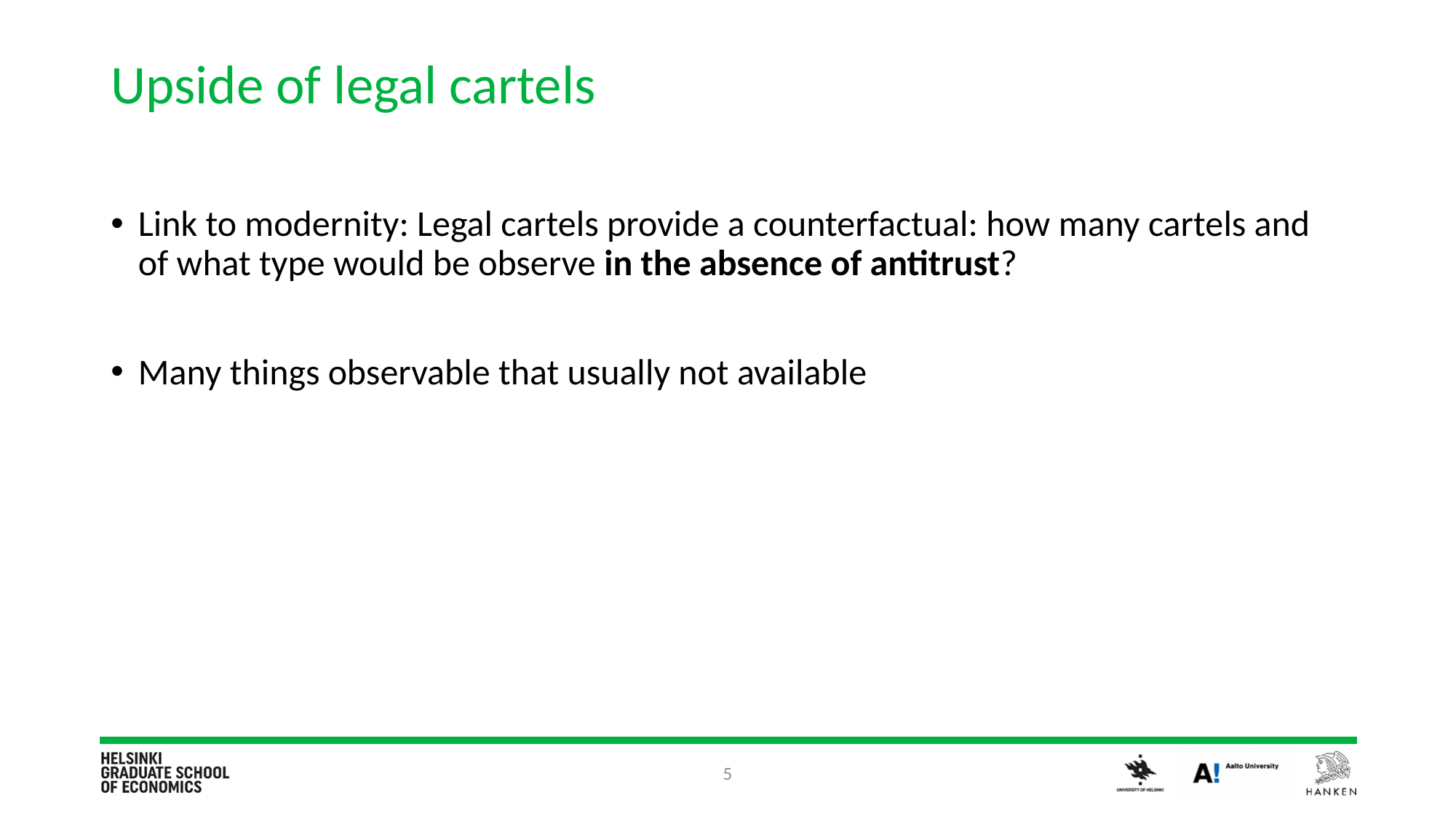

# Upside of legal cartels
Link to modernity: Legal cartels provide a counterfactual: how many cartels and of what type would be observe in the absence of antitrust?

Many things observable that usually not available
5